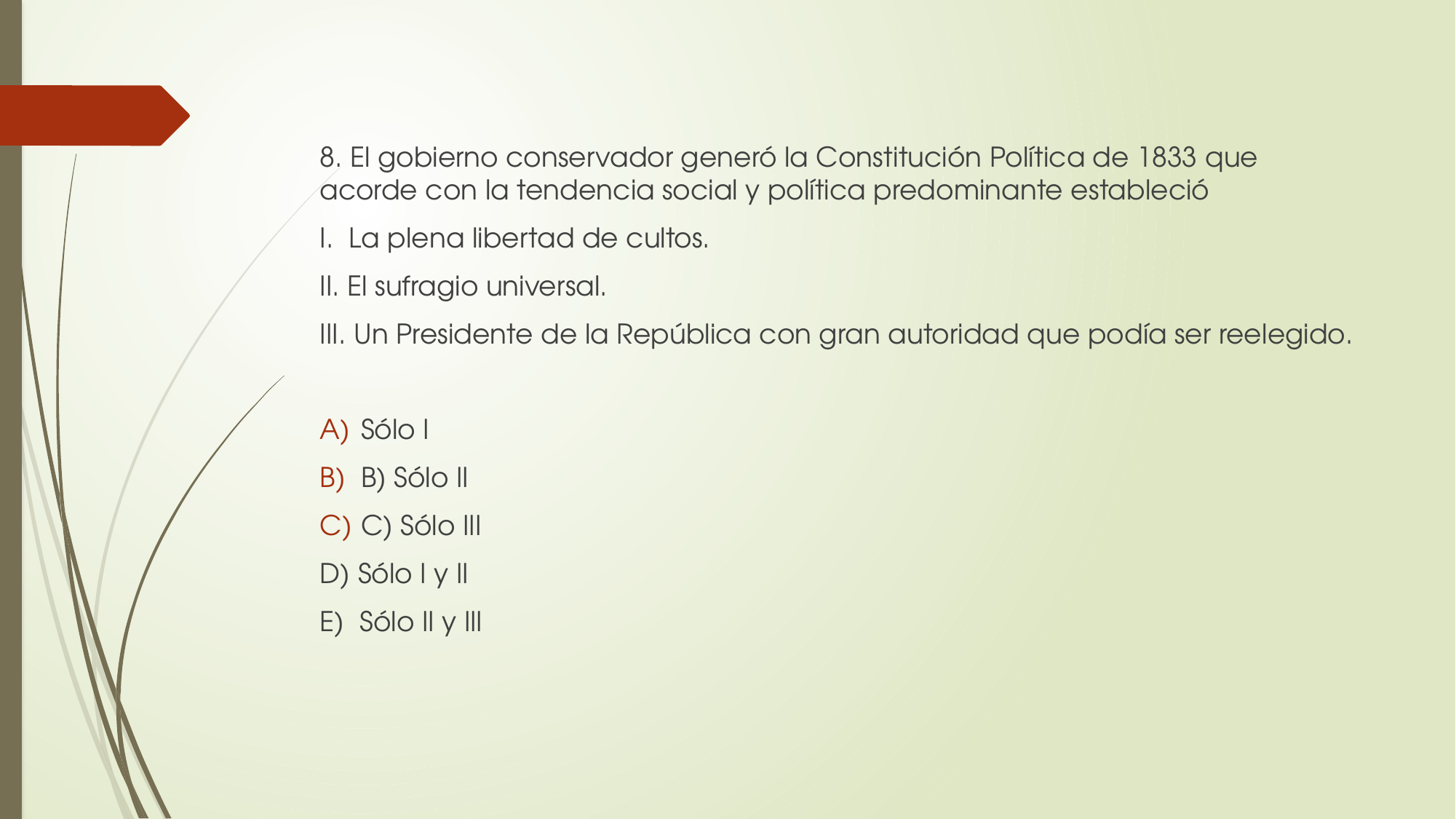

8. El gobierno conservador generó la Constitución Política de 1833 que acorde con la tendencia social y política predominante estableció
I.  La plena libertad de cultos.
II. El sufragio universal.
III. Un Presidente de la República con gran autoridad que podía ser reelegido.

Sólo I
B) Sólo II
C) Sólo III
D) Sólo I y II
E)  Sólo II y III